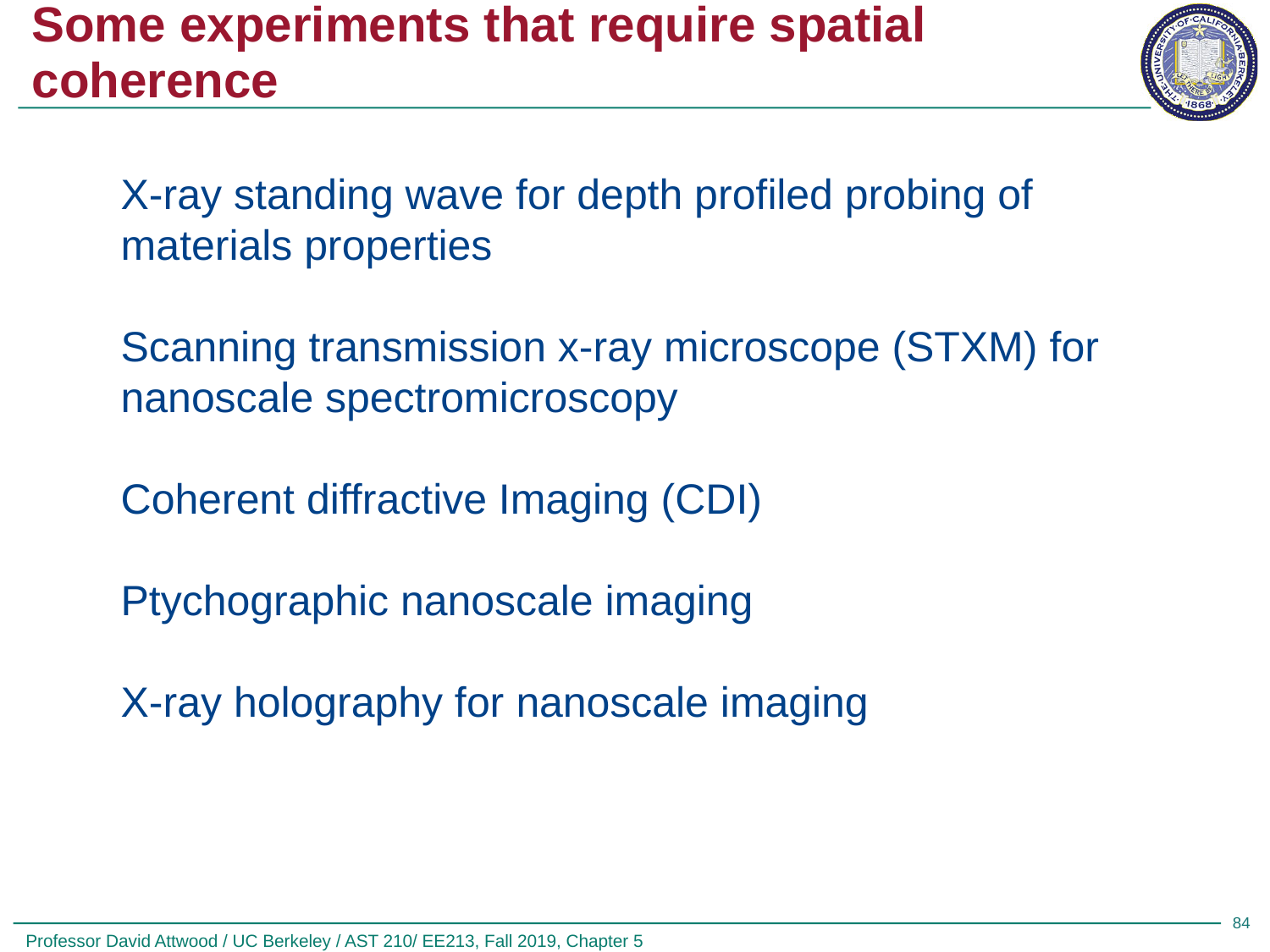

# Some experiments that require spatial coherence
X-ray standing wave for depth profiled probing of materials properties

Scanning transmission x-ray microscope (STXM) for nanoscale spectromicroscopy

Coherent diffractive Imaging (CDI)

Ptychographic nanoscale imaging

X-ray holography for nanoscale imaging
84